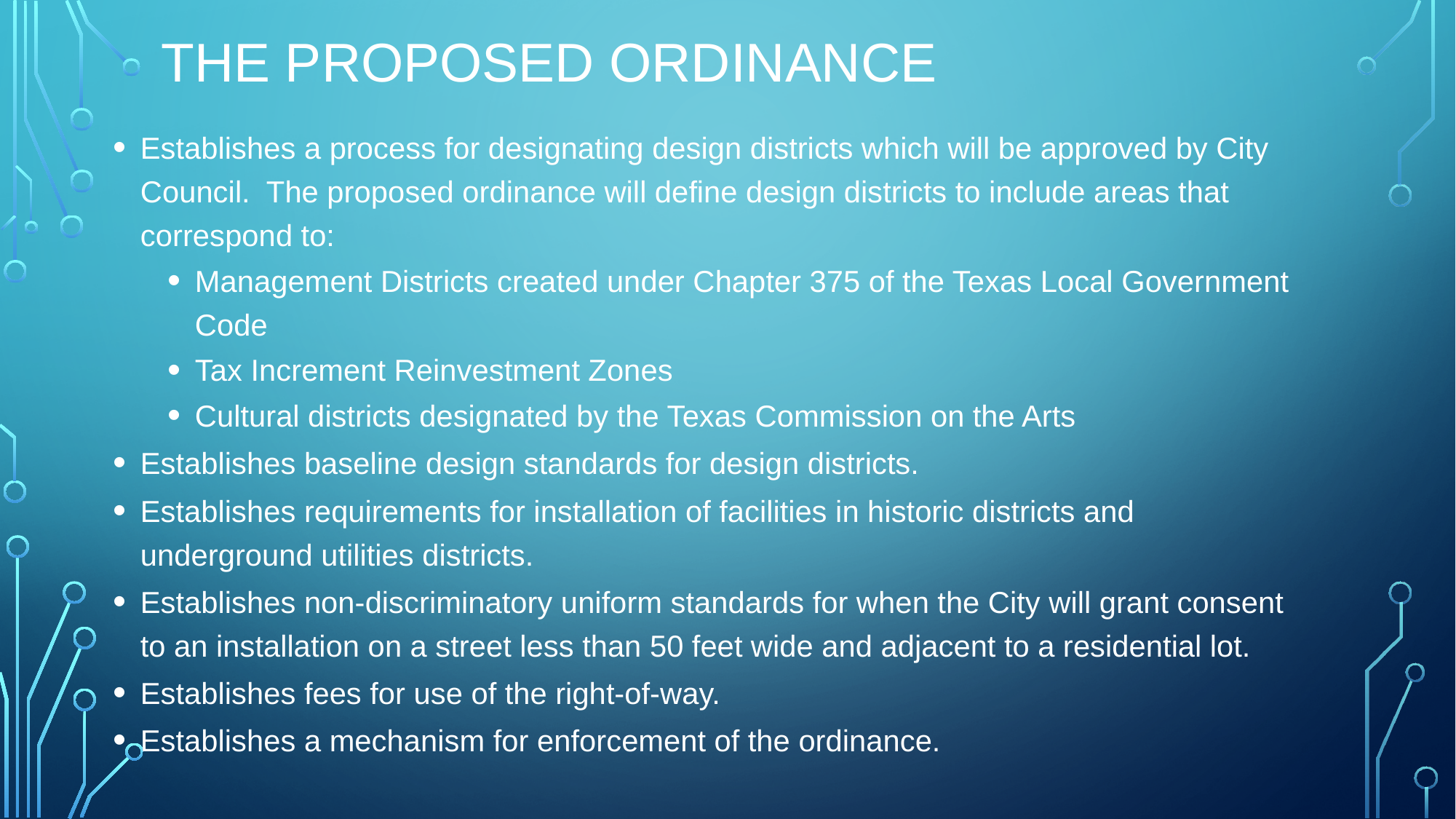

# The Proposed ordinance
Establishes a process for designating design districts which will be approved by City Council.  The proposed ordinance will define design districts to include areas that correspond to:
Management Districts created under Chapter 375 of the Texas Local Government Code
Tax Increment Reinvestment Zones
Cultural districts designated by the Texas Commission on the Arts
Establishes baseline design standards for design districts.
Establishes requirements for installation of facilities in historic districts and underground utilities districts.
Establishes non-discriminatory uniform standards for when the City will grant consent to an installation on a street less than 50 feet wide and adjacent to a residential lot.
Establishes fees for use of the right-of-way.
Establishes a mechanism for enforcement of the ordinance.